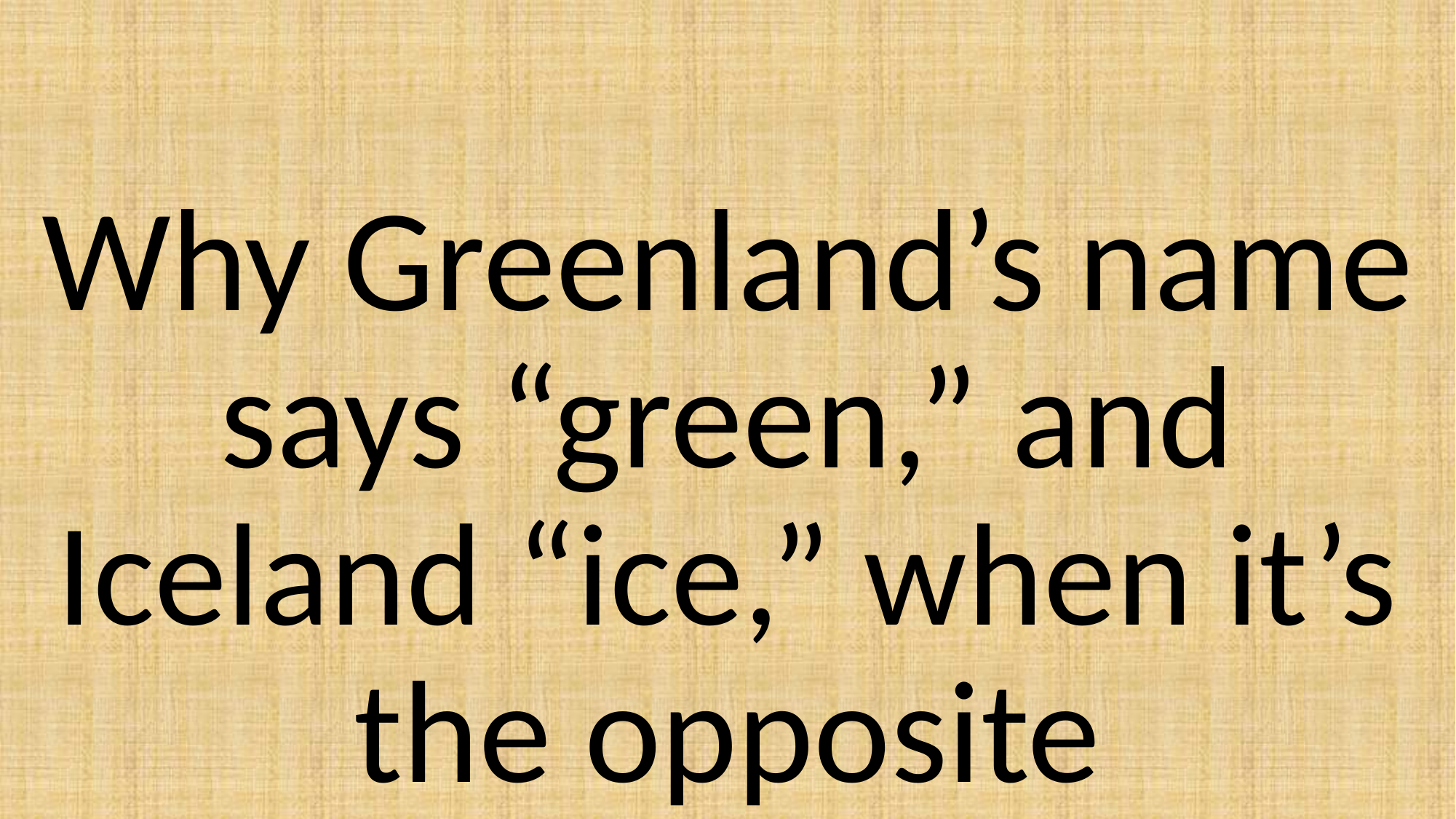

# Why Greenland’s name says “green,” and Iceland “ice,” when it’s the opposite